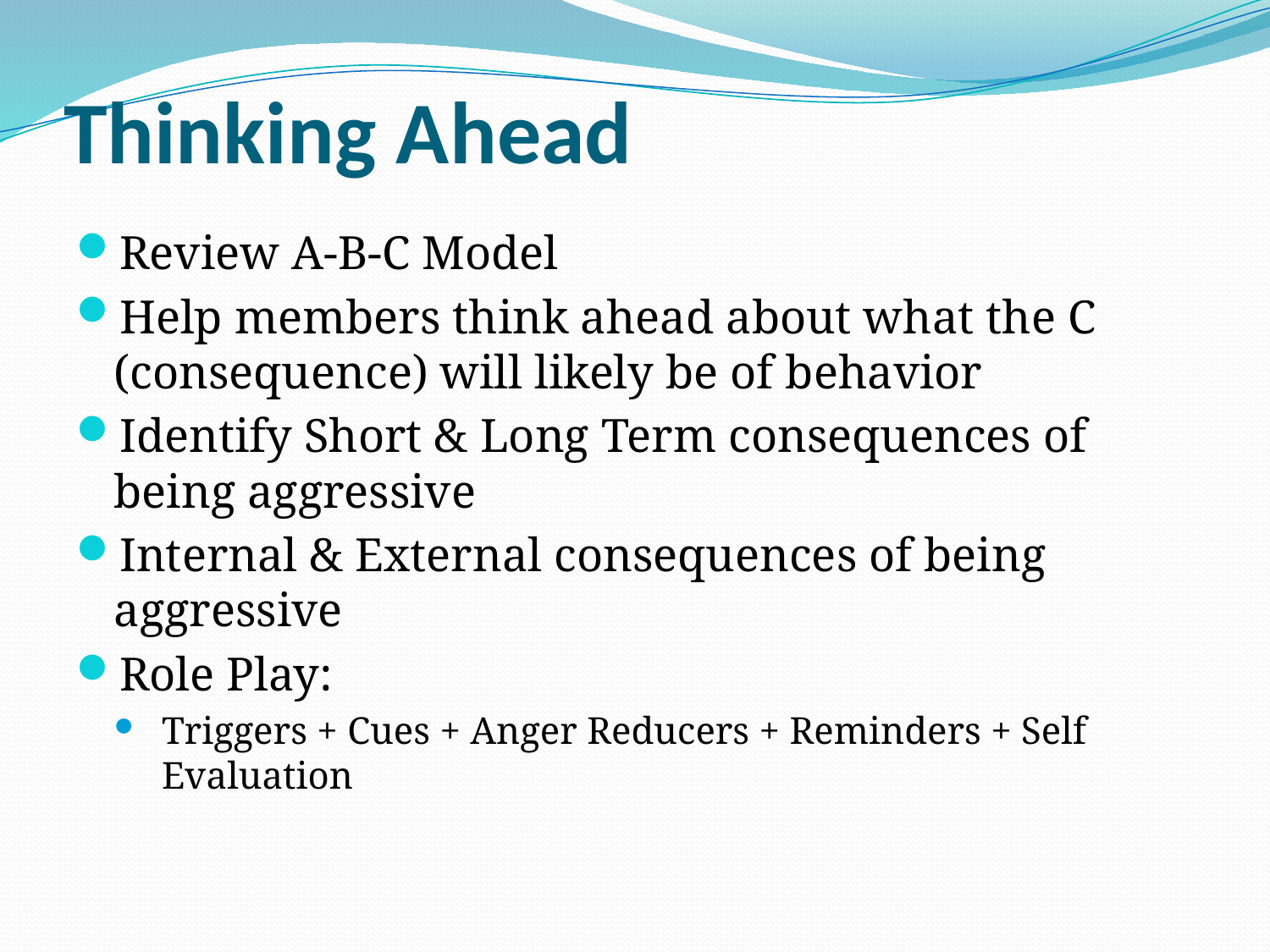

# Thinking Ahead
Review A-B-C Model
Help members think ahead about what the C (consequence) will likely be of behavior
Identify Short & Long Term consequences of being aggressive
Internal & External consequences of being aggressive
Role Play:
Triggers + Cues + Anger Reducers + Reminders + Self Evaluation